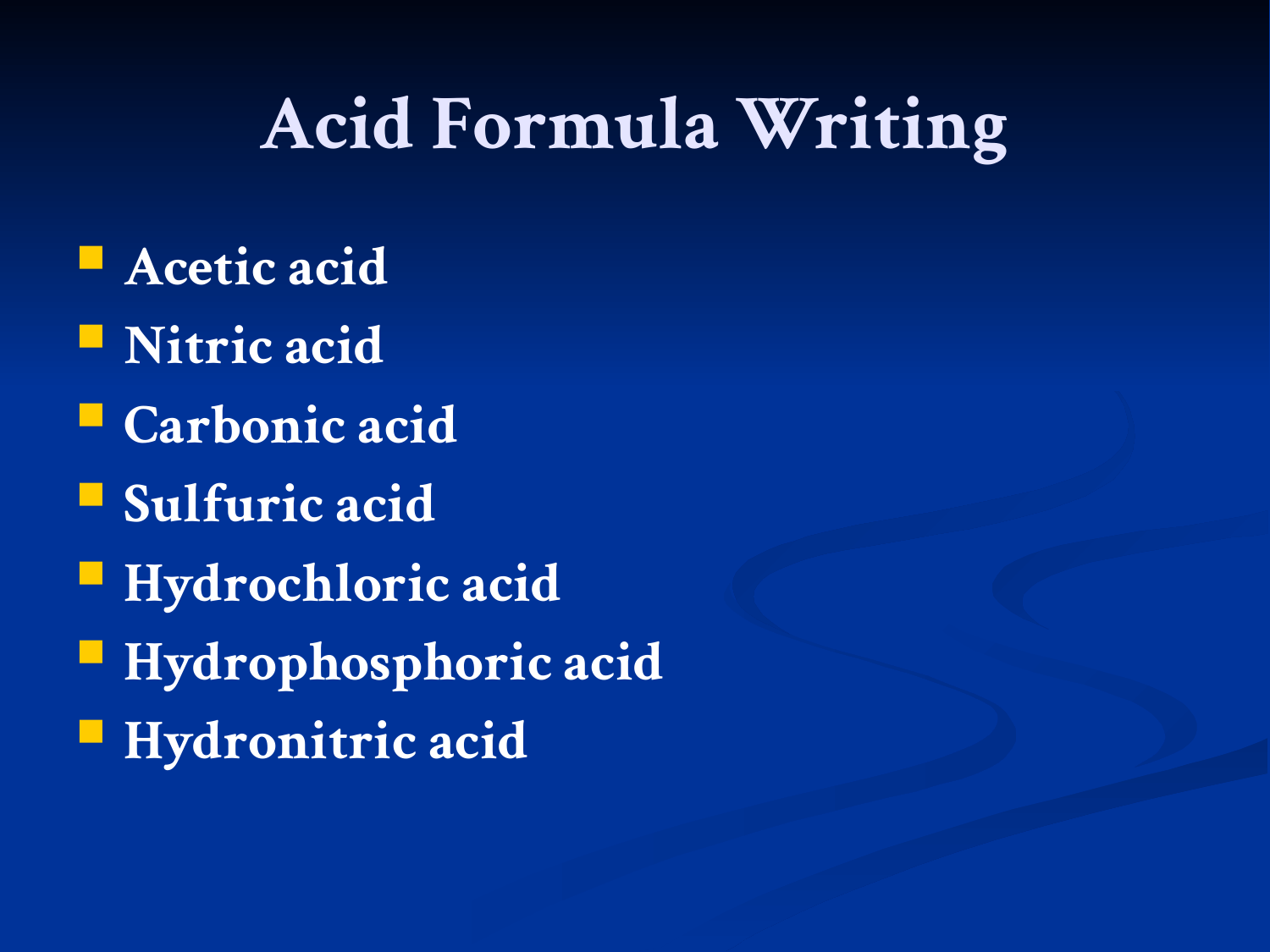

# Acid Formula Writing
Acetic acid
Nitric acid
Carbonic acid
Sulfuric acid
Hydrochloric acid
Hydrophosphoric acid
Hydronitric acid